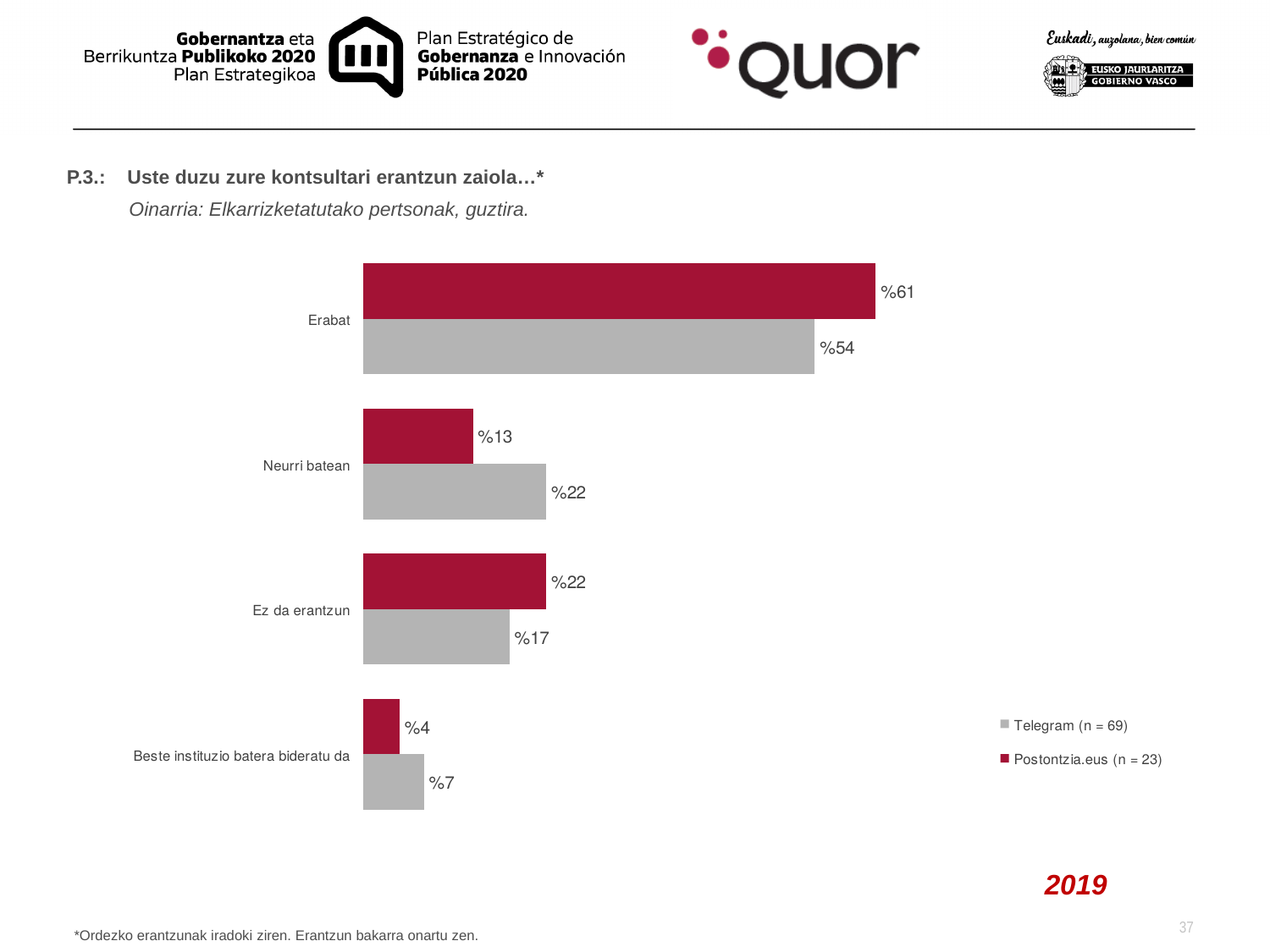

P.3.:    Uste duzu zure kontsultari erantzun zaiola…*
Oinarria: Elkarrizketatutako pertsonak, guztira.

### Chart

| Category | Postontzia.eus (n = 23) | Telegram (n = 69) |
|---|---|---|
| Erabat | 0.6086956521739131 | 0.5362318840579711 |
| Neurri batean | 0.13043478260869565 | 0.21739130434782608 |
| Ez da erantzun | 0.21739130434782608 | 0.17391304347826086 |
| Beste instituzio batera bideratu da | 0.043478260869565216 | 0.07246376811594203 |
2019
*Ordezko erantzunak iradoki ziren. Erantzun bakarra onartu zen.
37